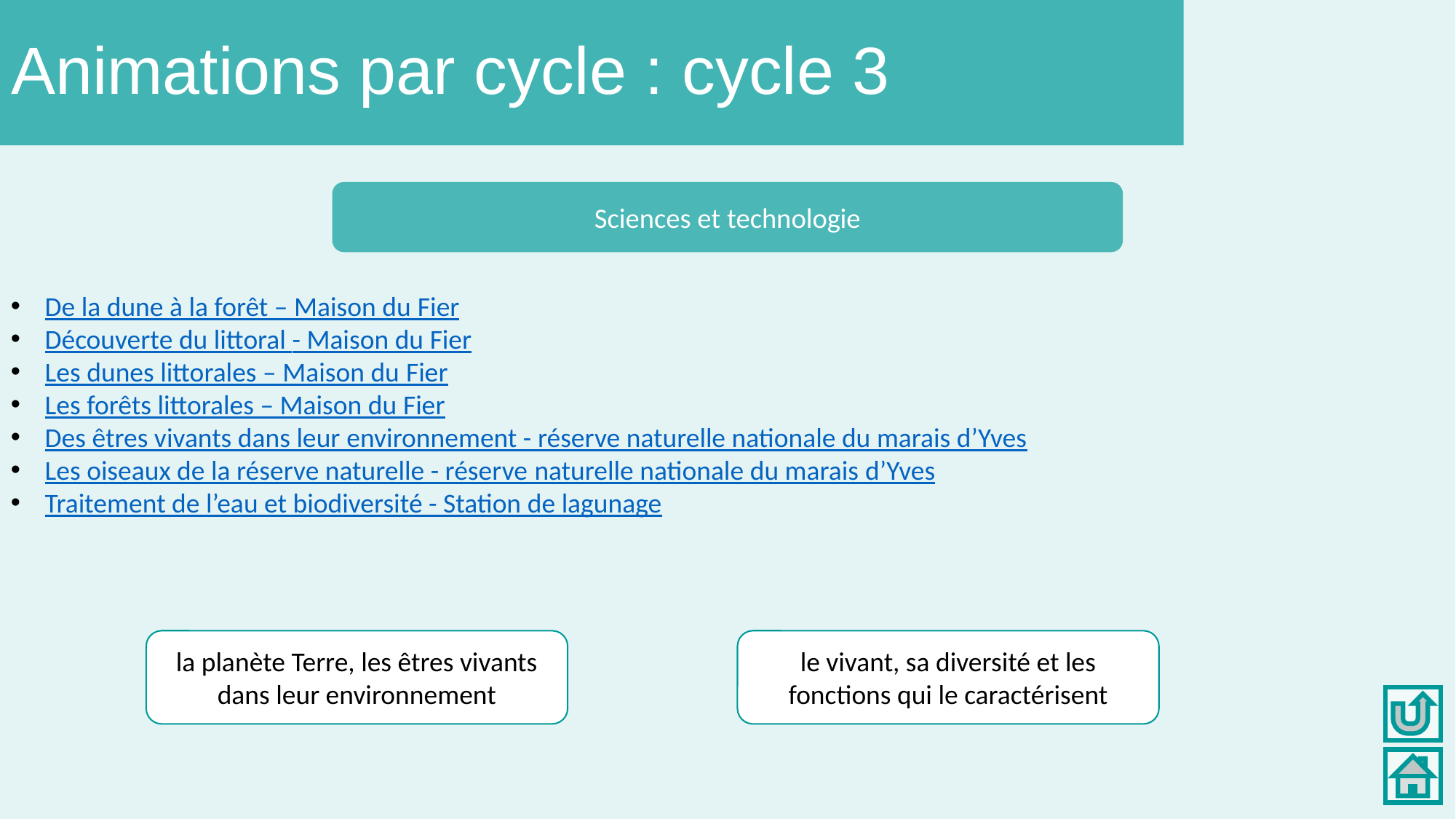

Animations par cycle : cycle 3
Sciences et technologie
De la dune à la forêt – Maison du Fier
Découverte du littoral - Maison du Fier
Les dunes littorales – Maison du Fier
Les forêts littorales – Maison du Fier
Des êtres vivants dans leur environnement - réserve naturelle nationale du marais d’Yves
Les oiseaux de la réserve naturelle - réserve naturelle nationale du marais d’Yves
Traitement de l’eau et biodiversité - Station de lagunage
la planète Terre, les êtres vivants dans leur environnement
le vivant, sa diversité et les fonctions qui le caractérisent